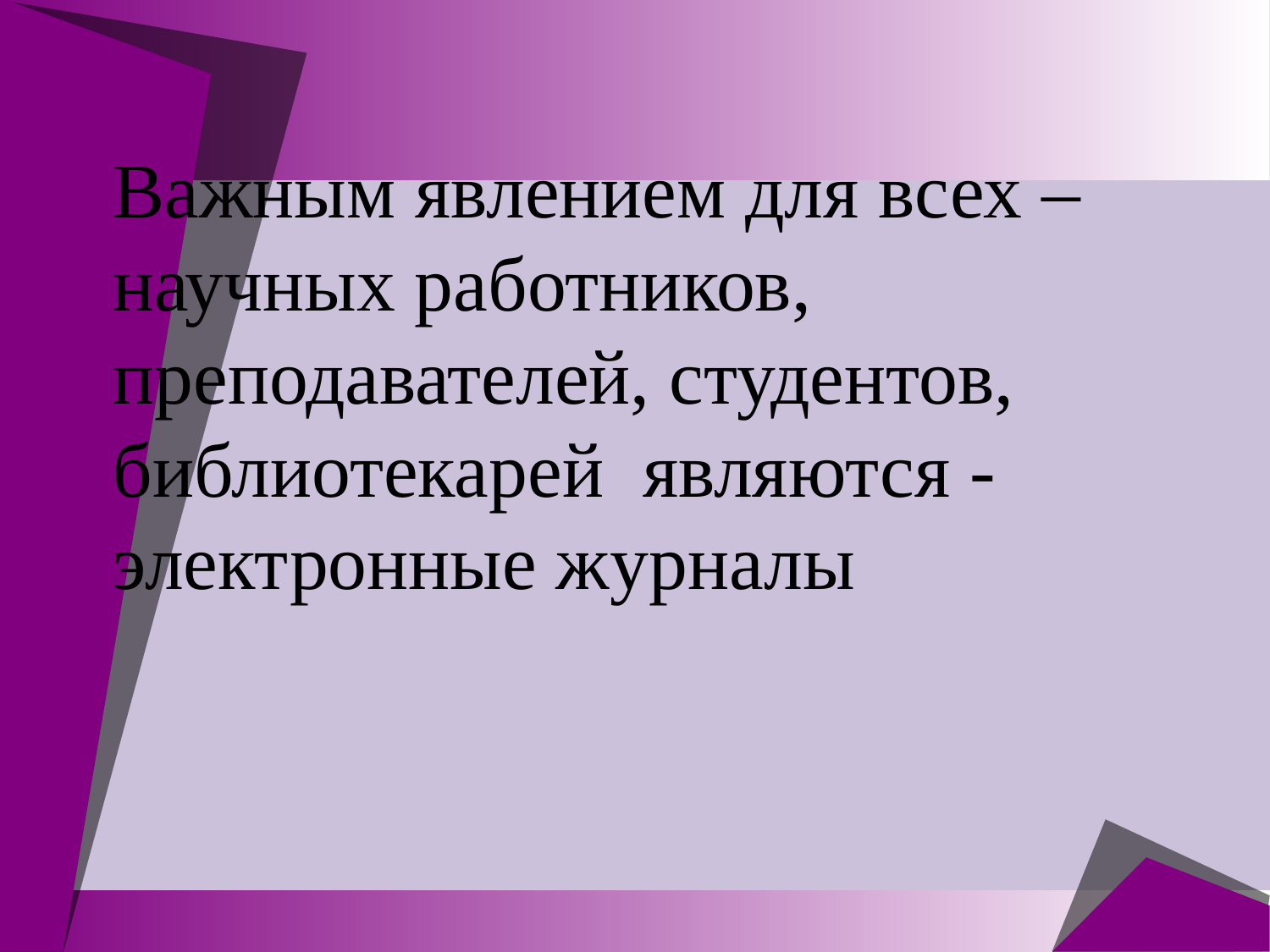

Важным явлением для всех – научных работников, преподавателей, студентов, библиотекарей  являются - электронные журналы